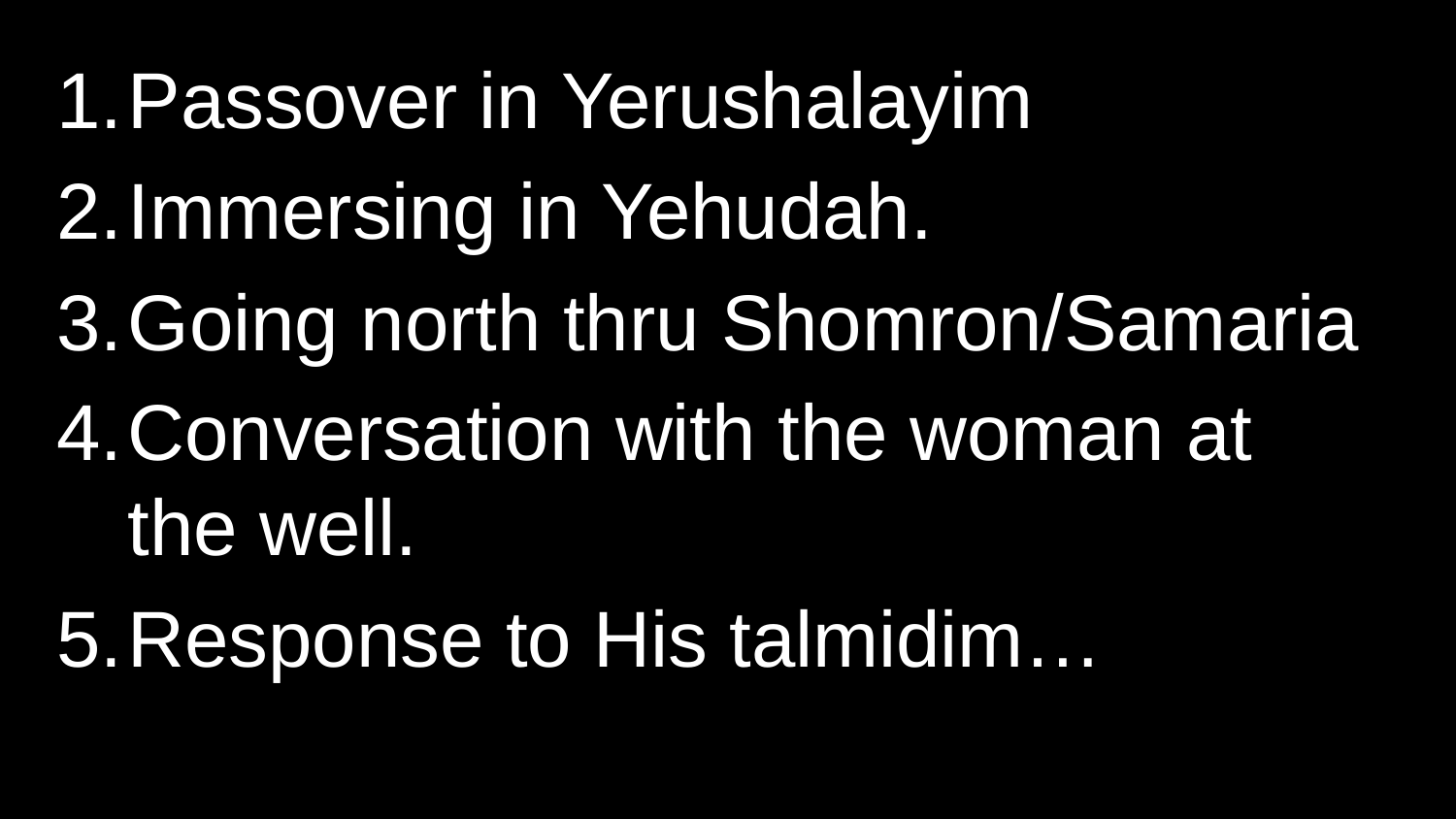

Passover in Yerushalayim
Immersing in Yehudah.
Going north thru Shomron/Samaria
Conversation with the woman at the well.
Response to His talmidim…